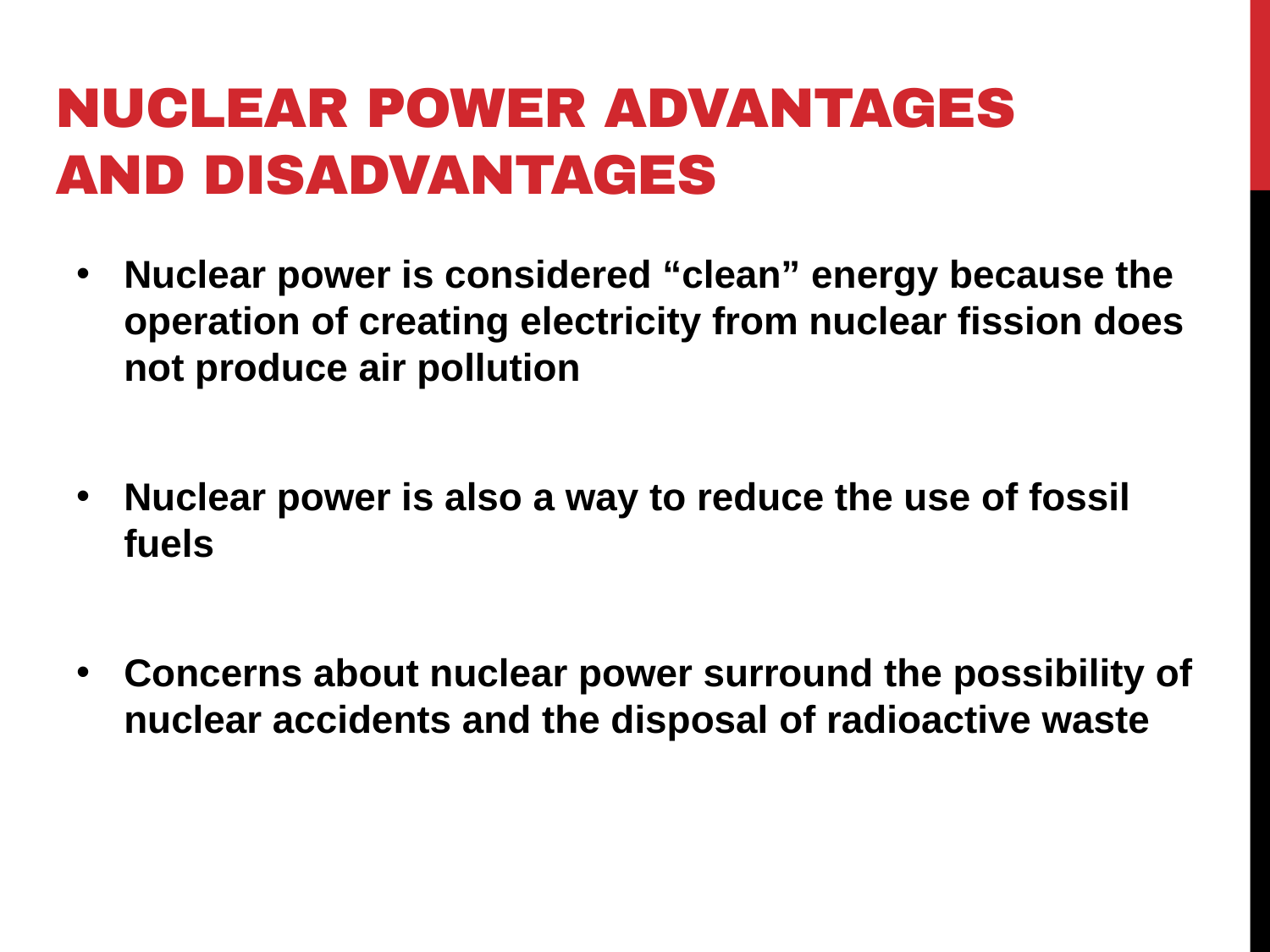

# Nuclear Power advantages and disadvantages
Nuclear power is considered “clean” energy because the operation of creating electricity from nuclear fission does not produce air pollution

Nuclear power is also a way to reduce the use of fossil fuels

Concerns about nuclear power surround the possibility of nuclear accidents and the disposal of radioactive waste